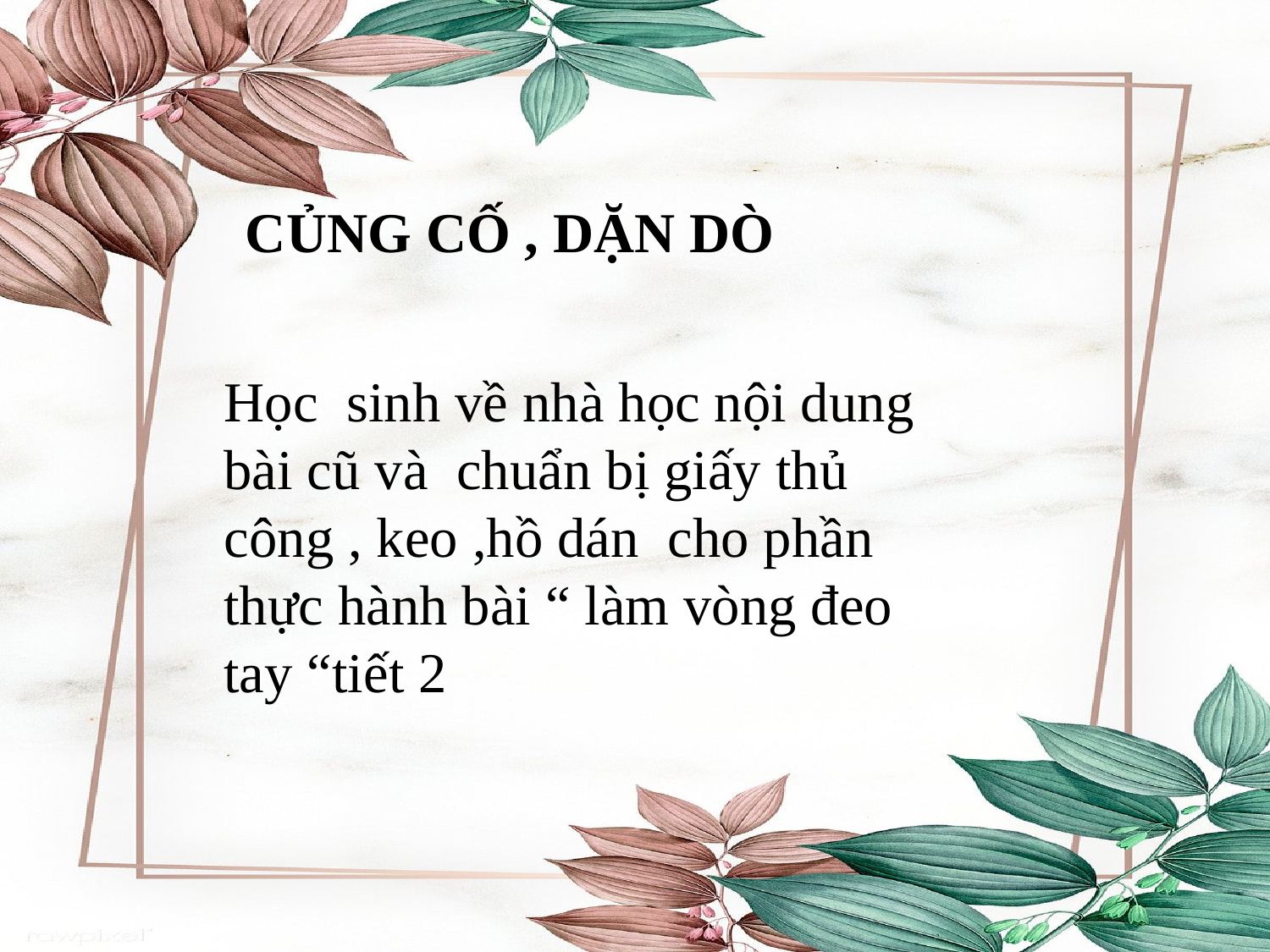

CỦNG CỐ , DẶN DÒ
Học  sinh về nhà học nội dung bài cũ và  chuẩn bị giấy thủ công , keo ,hồ dán  cho phần thực hành bài “ làm vòng đeo tay “tiết 2